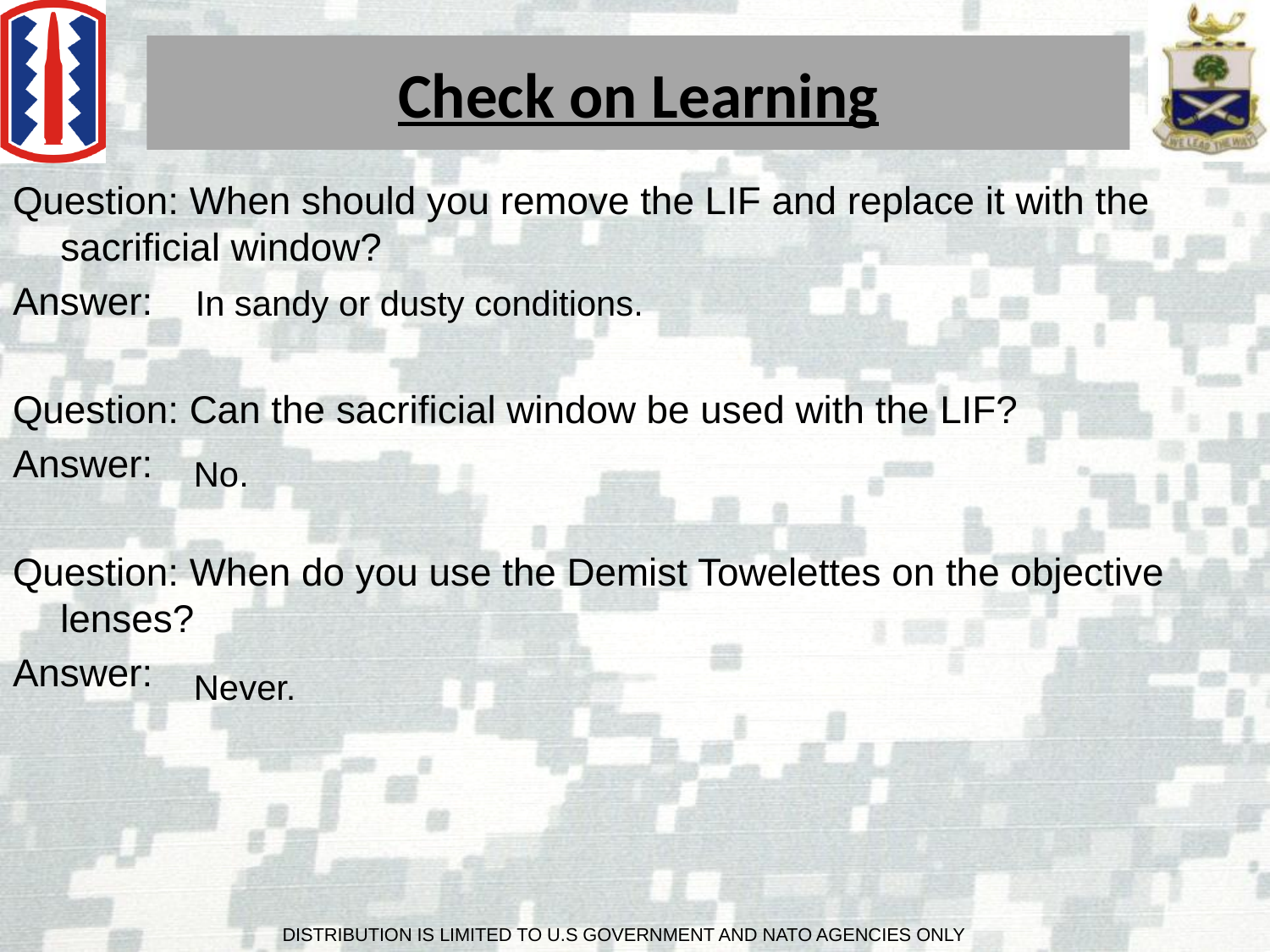

Check on Learning
Question: When should you remove the LIF and replace it with the sacrificial window?
Answer:

Question: Can the sacrificial window be used with the LIF?
Answer:

Question: When do you use the Demist Towelettes on the objective lenses?
Answer:

In sandy or dusty conditions.
No.
Never.